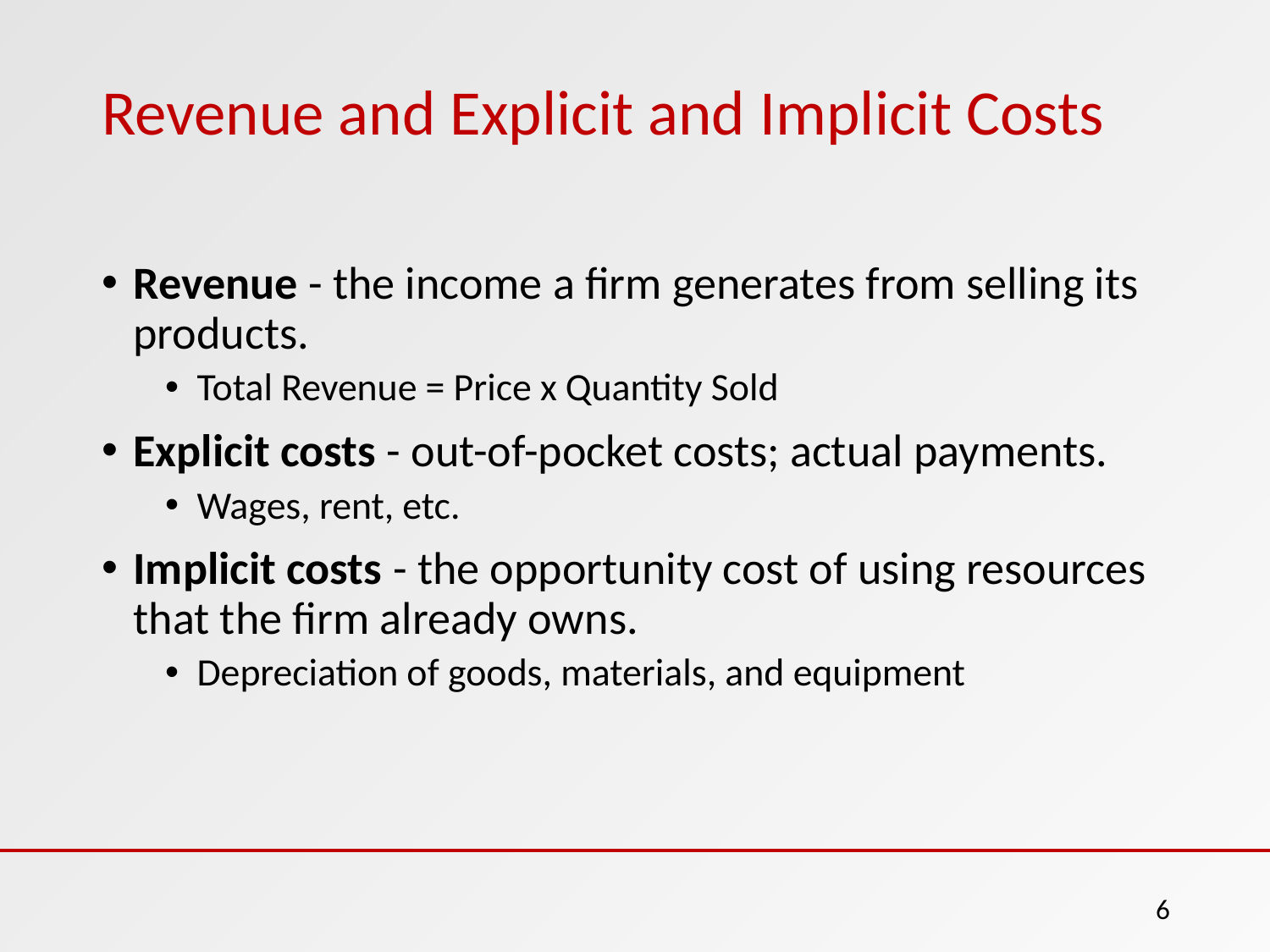

# Revenue and Explicit and Implicit Costs
Revenue - the income a firm generates from selling its products.
Total Revenue = Price x Quantity Sold
Explicit costs - out-of-pocket costs; actual payments.
Wages, rent, etc.
Implicit costs - the opportunity cost of using resources that the firm already owns.
Depreciation of goods, materials, and equipment

6